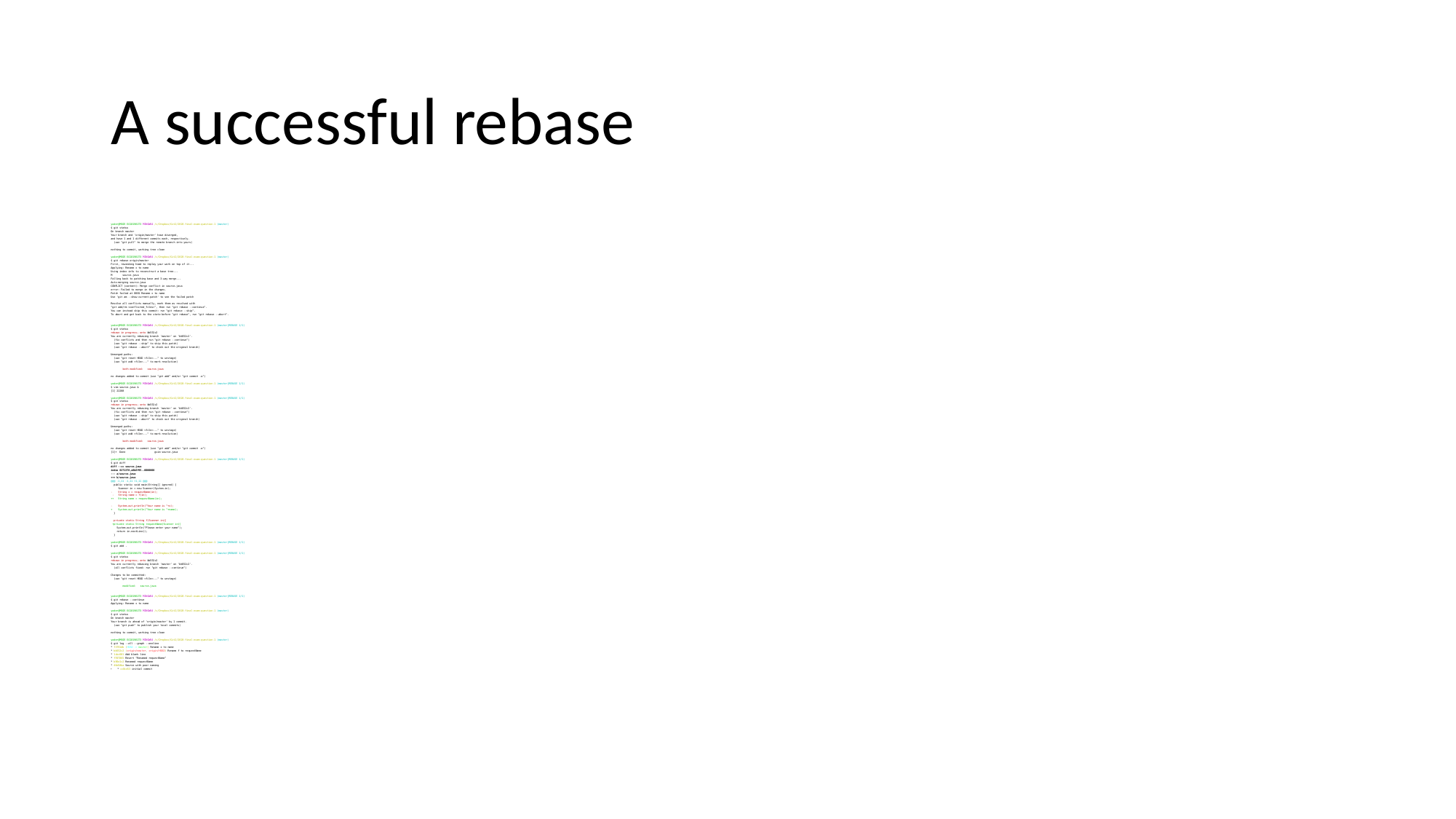

# A successful rebase
yoder@MSOE-5CG8190273 MINGW64 /c/Dropbox/Git2/2020-final-exam-question-1 (master)
$ git status
On branch master
Your branch and 'origin/master' have diverged,
and have 1 and 1 different commits each, respectively.
  (use "git pull" to merge the remote branch into yours)

nothing to commit, working tree clean

yoder@MSOE-5CG8190273 MINGW64 /c/Dropbox/Git2/2020-final-exam-question-1 (master)
$ git rebase origin/master
First, rewinding head to replay your work on top of it...
Applying: Rename x to name
Using index info to reconstruct a base tree...
M       source.java
Falling back to patching base and 3-way merge...
Auto-merging source.java
CONFLICT (content): Merge conflict in source.java
error: Failed to merge in the changes.
Patch failed at 0001 Rename x to name
Use 'git am --show-current-patch' to see the failed patch

Resolve all conflicts manually, mark them as resolved with
"git add/rm <conflicted_files>", then run "git rebase --continue".
You can instead skip this commit: run "git rebase --skip".
To abort and get back to the state before "git rebase", run "git rebase --abort".

yoder@MSOE-5CG8190273 MINGW64 /c/Dropbox/Git2/2020-final-exam-question-1 (master|REBASE 1/1)
$ git status
rebase in progress; onto bb552c2
You are currently rebasing branch 'master' on 'bb552c2'.
  (fix conflicts and then run "git rebase --continue")
  (use "git rebase --skip" to skip this patch)
  (use "git rebase --abort" to check out the original branch)

Unmerged paths:
  (use "git reset HEAD <file>..." to unstage)
  (use "git add <file>..." to mark resolution)

        both modified:   source.java

no changes added to commit (use "git add" and/or "git commit -a")

yoder@MSOE-5CG8190273 MINGW64 /c/Dropbox/Git2/2020-final-exam-question-1 (master|REBASE 1/1)
$ vim source.java &
[1] 22288

yoder@MSOE-5CG8190273 MINGW64 /c/Dropbox/Git2/2020-final-exam-question-1 (master|REBASE 1/1)
$ git status
rebase in progress; onto bb552c2
You are currently rebasing branch 'master' on 'bb552c2'.
  (fix conflicts and then run "git rebase --continue")
  (use "git rebase --skip" to skip this patch)
  (use "git rebase --abort" to check out the original branch)

Unmerged paths:
  (use "git reset HEAD <file>..." to unstage)
  (use "git add <file>..." to mark resolution)

        both modified:   source.java

no changes added to commit (use "git add" and/or "git commit -a")
[1]+  Done                    gvim source.java

yoder@MSOE-5CG8190273 MINGW64 /c/Dropbox/Git2/2020-final-exam-question-1 (master|REBASE 1/1)
$ git diff
diff --cc source.java
index 8271378,e6b8f95..0000000
--- a/source.java
+++ b/source.java
@@@ -1,11 -1,11 +1,11 @@@
  public static void main(String[] ignored) {
     Scanner in = new Scanner(System.in);
-    String x = requestName(in);
 -   String name = f(in);
++   String name = requestName(in);

-    System.out.println("Your name is "+x);
+    System.out.println("Your name is "+name);
  }

 -private static String f(Scanner in){
 +private static String requestName(Scanner in){
    System.out.println("Please enter your name");
    return in.nextLine();
  }

yoder@MSOE-5CG8190273 MINGW64 /c/Dropbox/Git2/2020-final-exam-question-1 (master|REBASE 1/1)
$ git add .

yoder@MSOE-5CG8190273 MINGW64 /c/Dropbox/Git2/2020-final-exam-question-1 (master|REBASE 1/1)
$ git status
rebase in progress; onto bb552c2
You are currently rebasing branch 'master' on 'bb552c2'.
  (all conflicts fixed: run "git rebase --continue")

Changes to be committed:
  (use "git reset HEAD <file>..." to unstage)

        modified:   source.java

yoder@MSOE-5CG8190273 MINGW64 /c/Dropbox/Git2/2020-final-exam-question-1 (master|REBASE 1/1)
$ git rebase --continue
Applying: Rename x to name

yoder@MSOE-5CG8190273 MINGW64 /c/Dropbox/Git2/2020-final-exam-question-1 (master)
$ git status
On branch master
Your branch is ahead of 'origin/master' by 1 commit.
  (use "git push" to publish your local commits)

nothing to commit, working tree clean

yoder@MSOE-5CG8190273 MINGW64 /c/Dropbox/Git2/2020-final-exam-question-1 (master)
$ git log --all --graph --oneline
* f3791db (HEAD -> master) Rename x to name
* bb552c2 (origin/master, origin/HEAD) Rename f to requestName
* 1cbc081 Add blank line
* f597865 Revert "Renamed requestName"
* b96e1c2 Renamed requestName
* 46e94ba Source with poor naming
* cc8ce53 initial commit